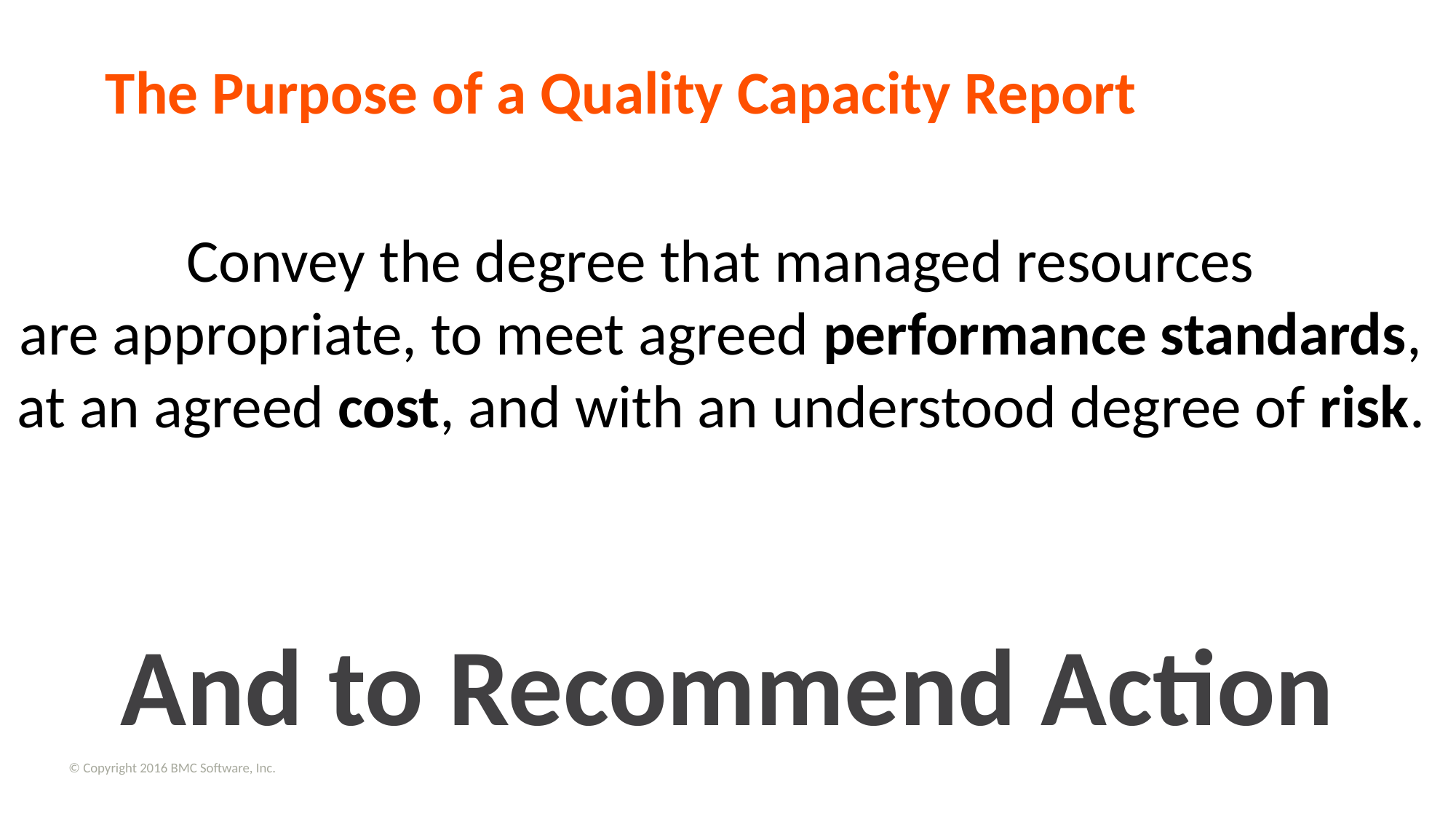

The Purpose of a Quality Capacity Report
CLICK TO ADD TITLE
Convey the degree that managed resources
are appropriate, to meet agreed performance standards,
at an agreed cost, and with an understood degree of risk.
And to Recommend Action
© Copyright 2016 BMC Software, Inc.